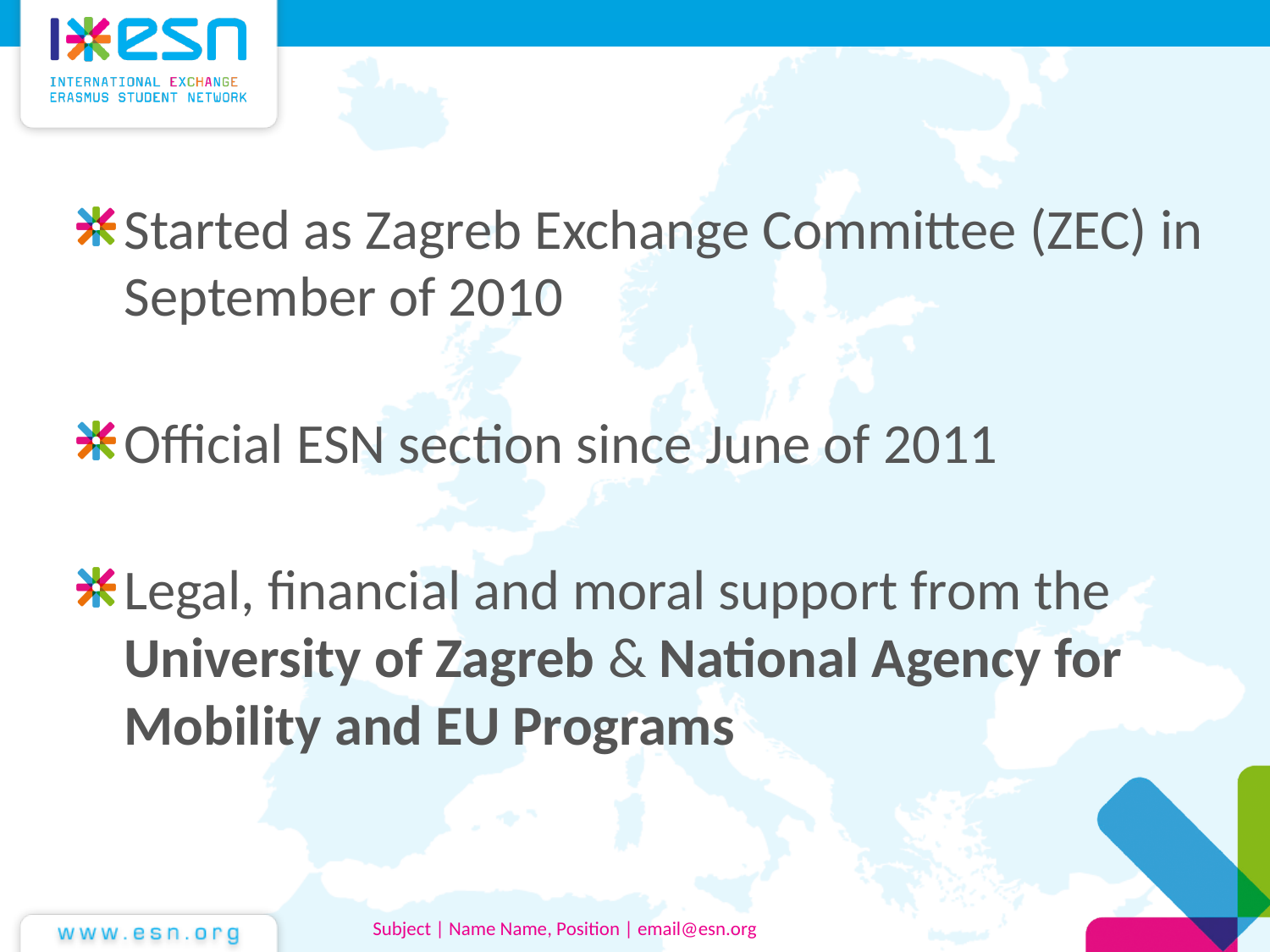

#
Started as Zagreb Exchange Committee (ZEC) in September of 2010
Official ESN section since June of 2011
Legal, financial and moral support from the University of Zagreb & National Agency for Mobility and EU Programs

Subject | Name Name, Position | email@esn.org